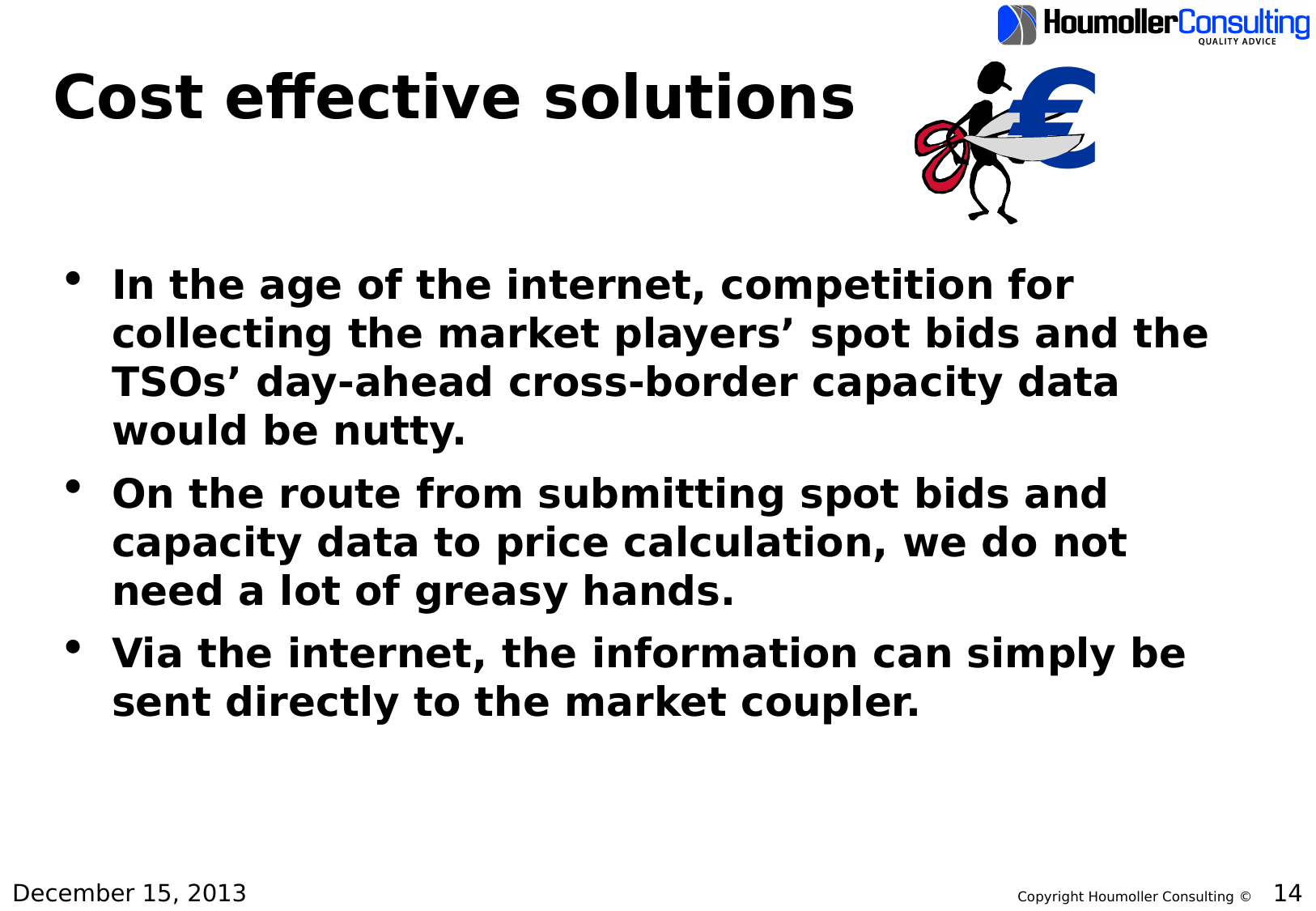

€

# Cost effective solutions
In the age of the internet, competition for collecting the market players’ spot bids and the TSOs’ day-ahead cross-border capacity data would be nutty.
On the route from submitting spot bids and capacity data to price calculation, we do not need a lot of greasy hands.
Via the internet, the information can simply be sent directly to the market coupler.
December 15, 2013
14